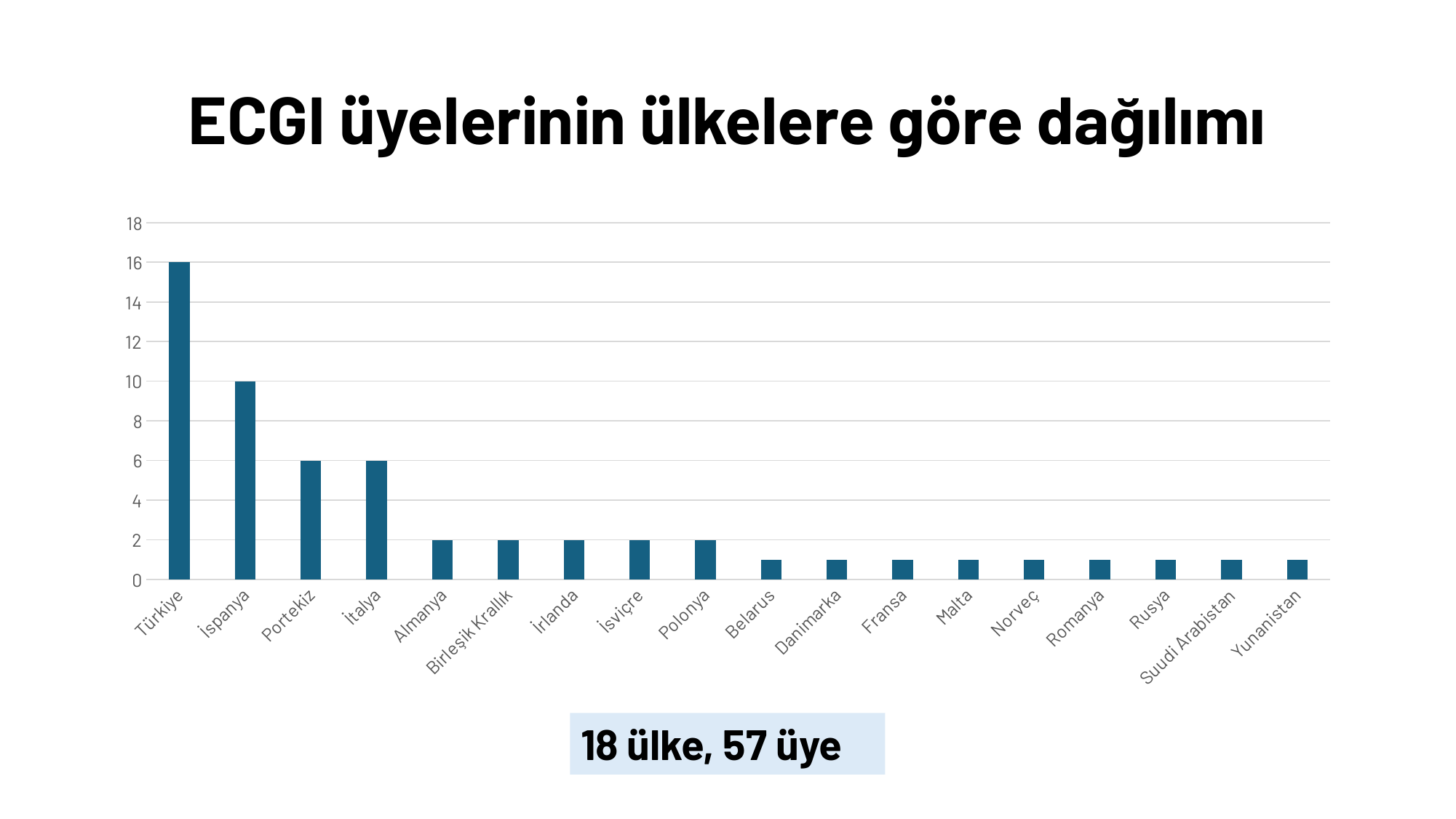

# ECGI üyelerinin ülkelere göre dağılımı

### Chart

| Category | Üye sayısı |
|---|---|
| Türkiye | 16.0 |
| İspanya | 10.0 |
| Portekiz | 6.0 |
| İtalya | 6.0 |
| Almanya | 2.0 |
| Birleşik Krallık | 2.0 |
| İrlanda | 2.0 |
| İsviçre | 2.0 |
| Polonya | 2.0 |
| Belarus | 1.0 |
| Danimarka | 1.0 |
| Fransa | 1.0 |
| Malta | 1.0 |
| Norveç | 1.0 |
| Romanya | 1.0 |
| Rusya | 1.0 |
| Suudi Arabistan | 1.0 |
| Yunanistan | 1.0 |
18 ülke, 57 üye